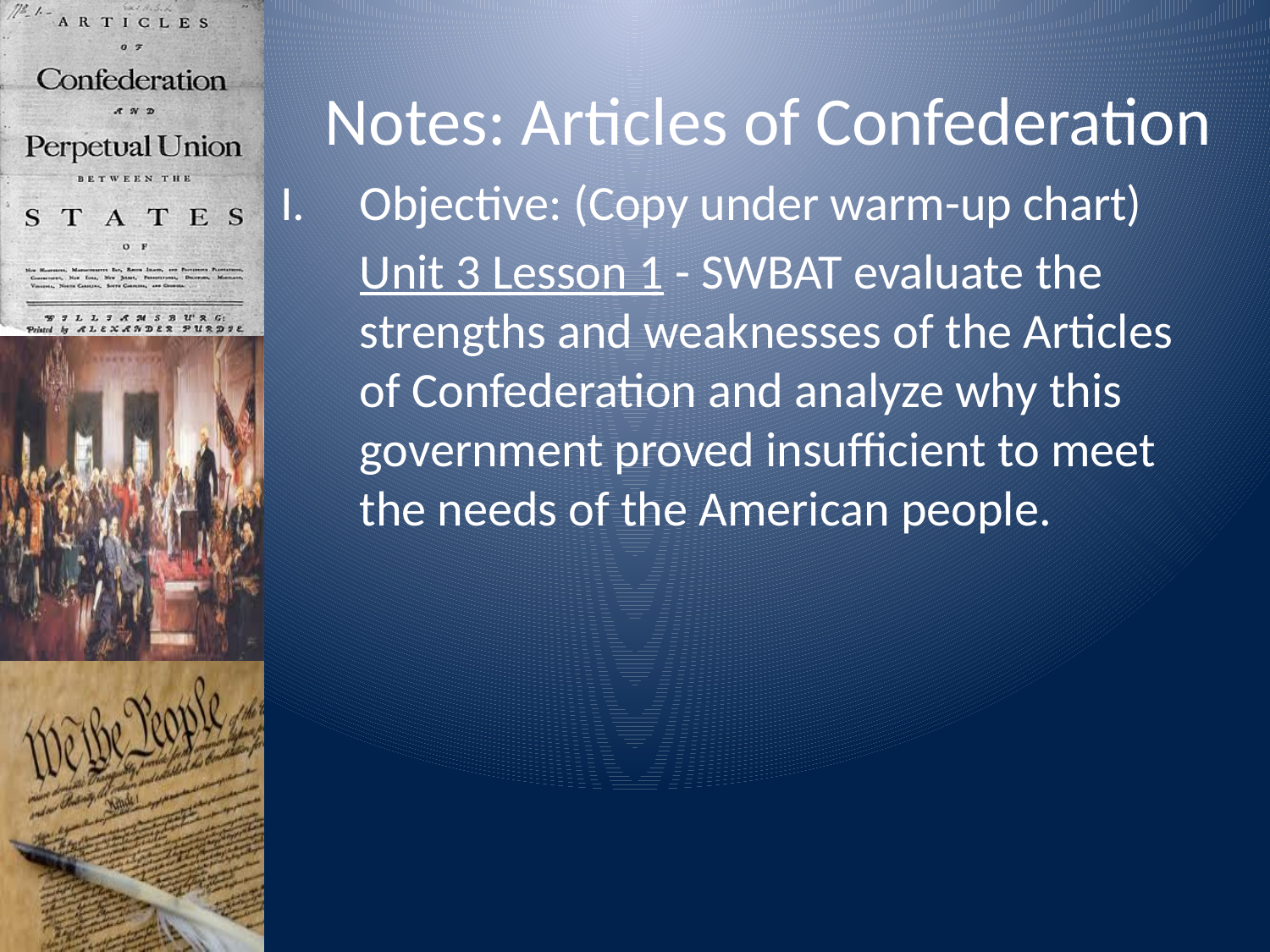

# Notes: Articles of Confederation
Objective: (Copy under warm-up chart)
	Unit 3 Lesson 1 - SWBAT evaluate the strengths and weaknesses of the Articles of Confederation and analyze why this government proved insufficient to meet the needs of the American people.